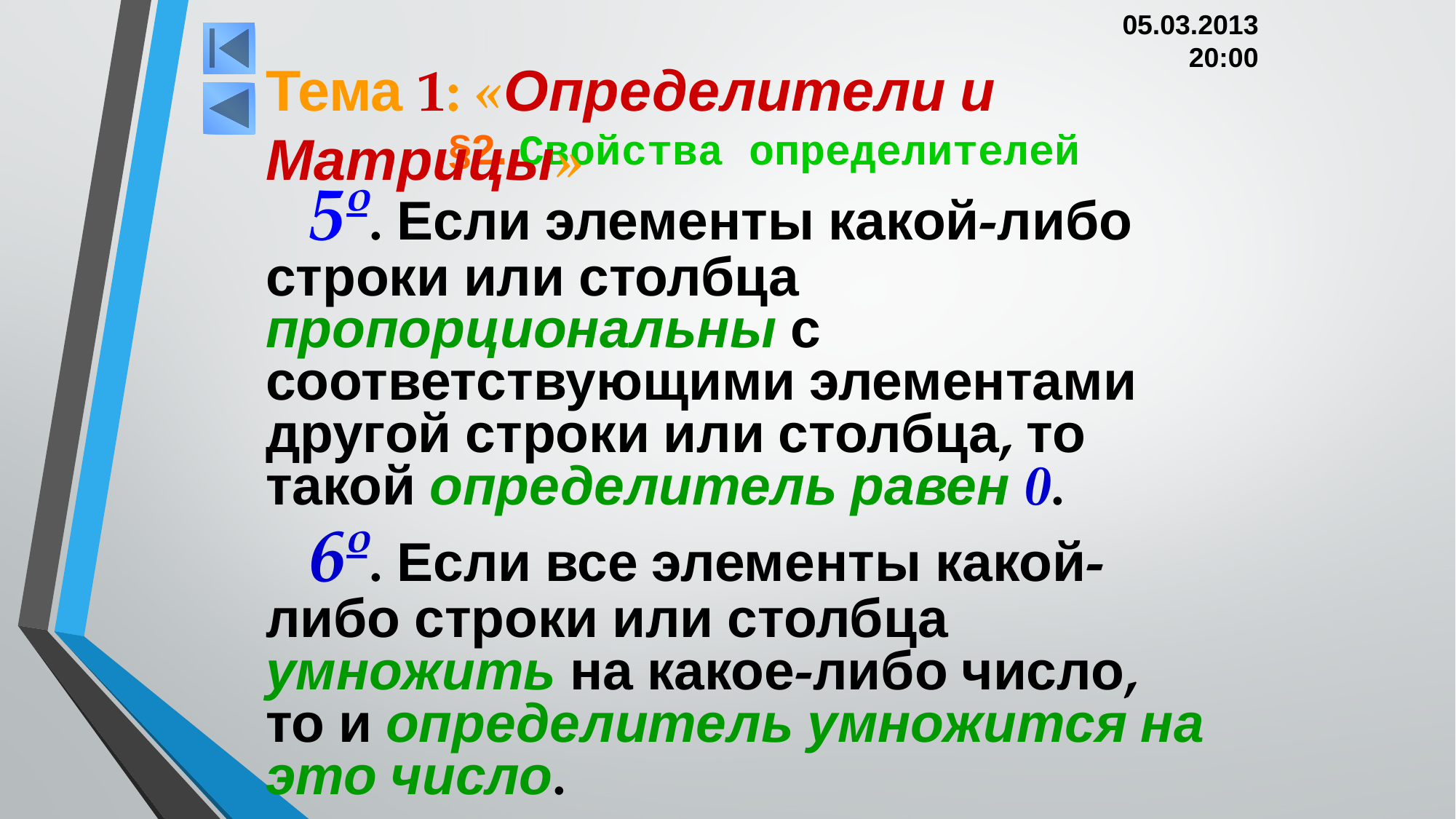

05.03.2013 20:00

Тема 1: «Определители и Матрицы»

# §2. Свойства определителей
5º. Если элементы какой-либо строки или столбца пропорциональны с соответствующими элементами другой строки или столбца, то такой определитель равен 0.
6º. Если все элементы какой-либо строки или столбца умножить на какое-либо число, то и определитель умножится на это число.